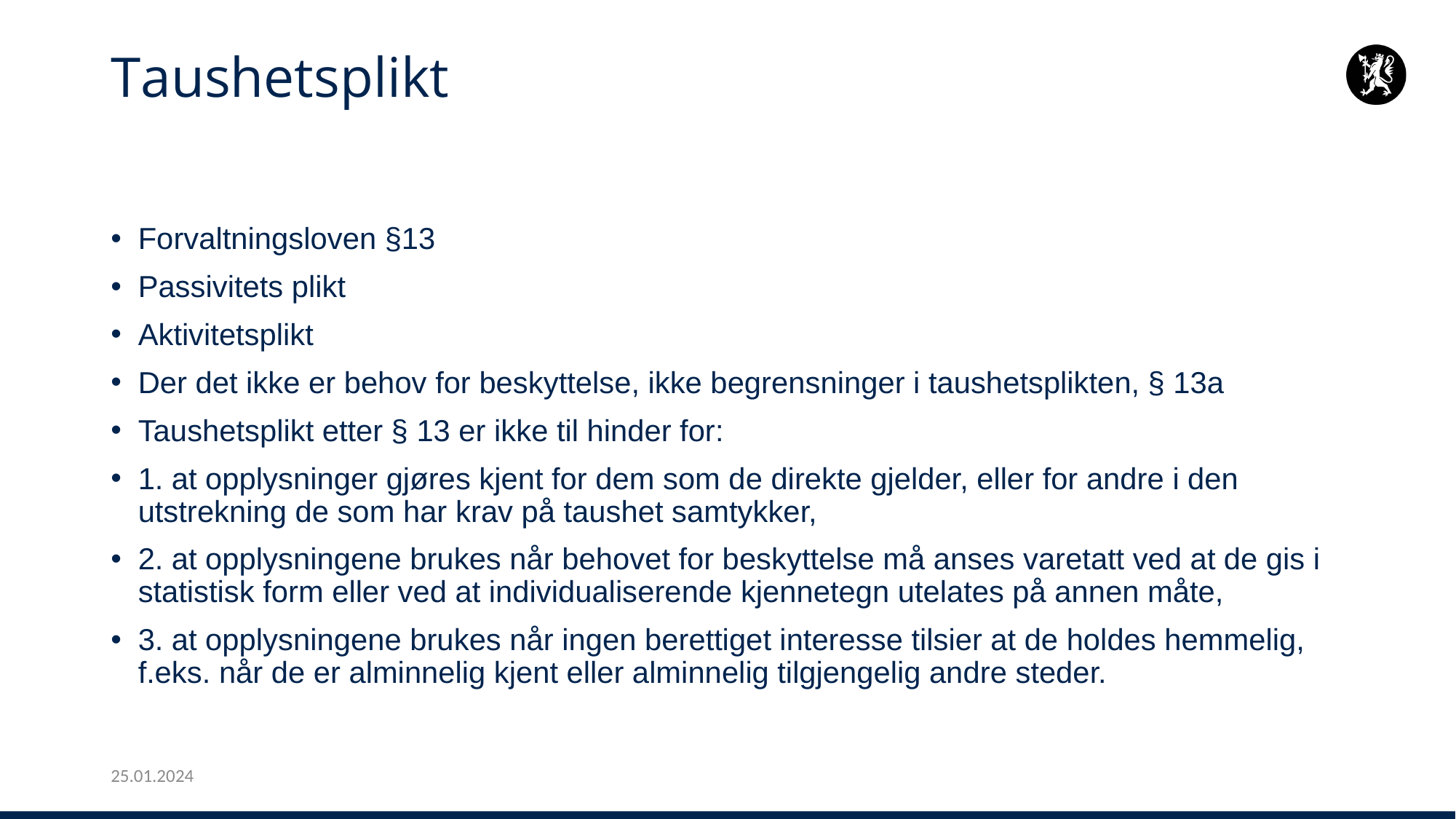

# Taushetsplikt
Forvaltningsloven §13
Passivitets plikt
Aktivitetsplikt
Der det ikke er behov for beskyttelse, ikke begrensninger i taushetsplikten, § 13a
Taushetsplikt etter § 13 er ikke til hinder for:
1. at opplysninger gjøres kjent for dem som de direkte gjelder, eller for andre i den utstrekning de som har krav på taushet samtykker,
2. at opplysningene brukes når behovet for beskyttelse må anses varetatt ved at de gis i statistisk form eller ved at individualiserende kjennetegn utelates på annen måte,
3. at opplysningene brukes når ingen berettiget interesse tilsier at de holdes hemmelig, f.eks. når de er alminnelig kjent eller alminnelig tilgjengelig andre steder.

25.01.2024